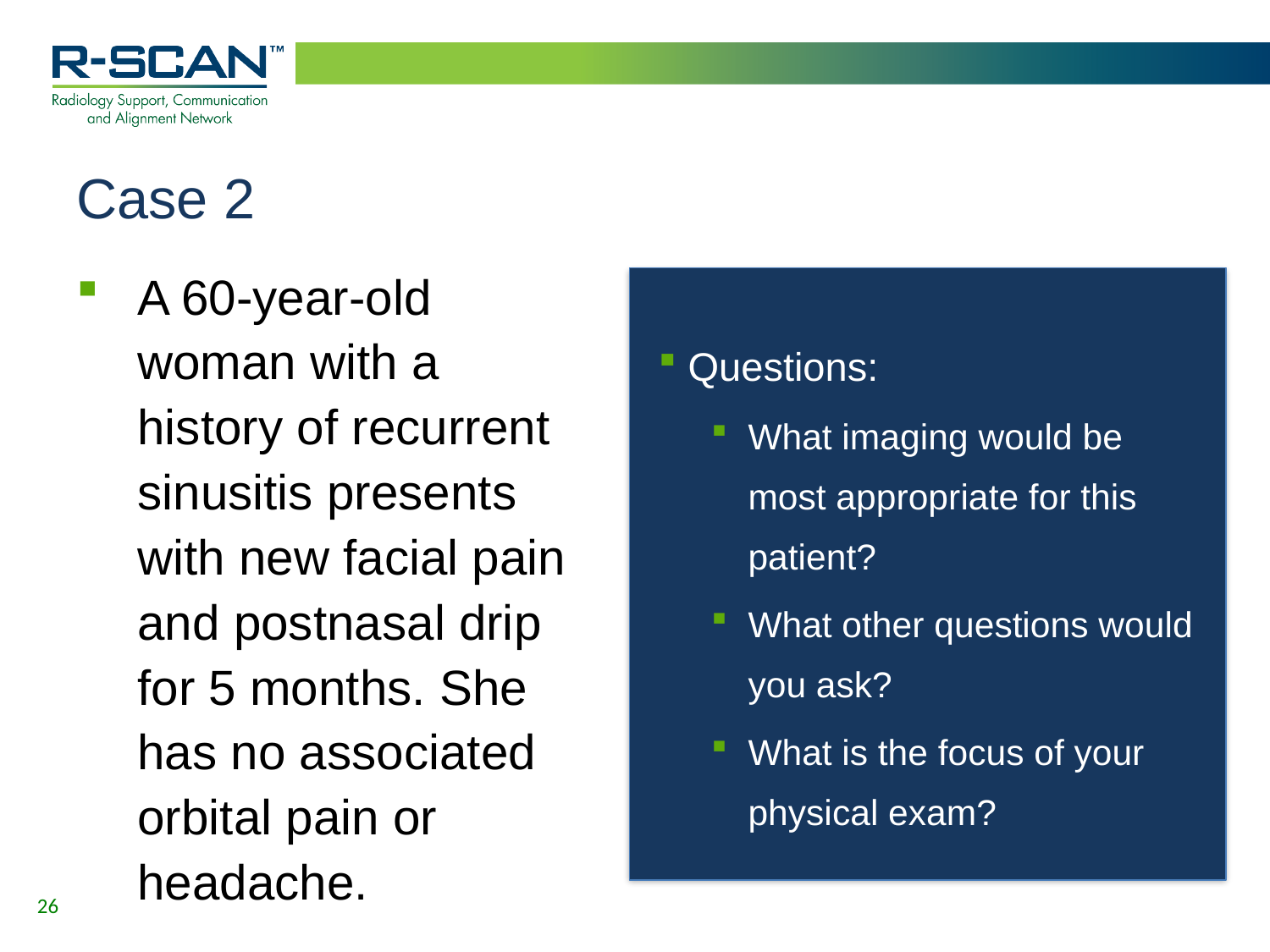

# Case 2
A 60-year-old woman with a history of recurrent sinusitis presents with new facial pain and postnasal drip for 5 months. She has no associated orbital pain or headache.

Questions:
What imaging would be most appropriate for this patient?
What other questions would you ask?
What is the focus of your physical exam?

26